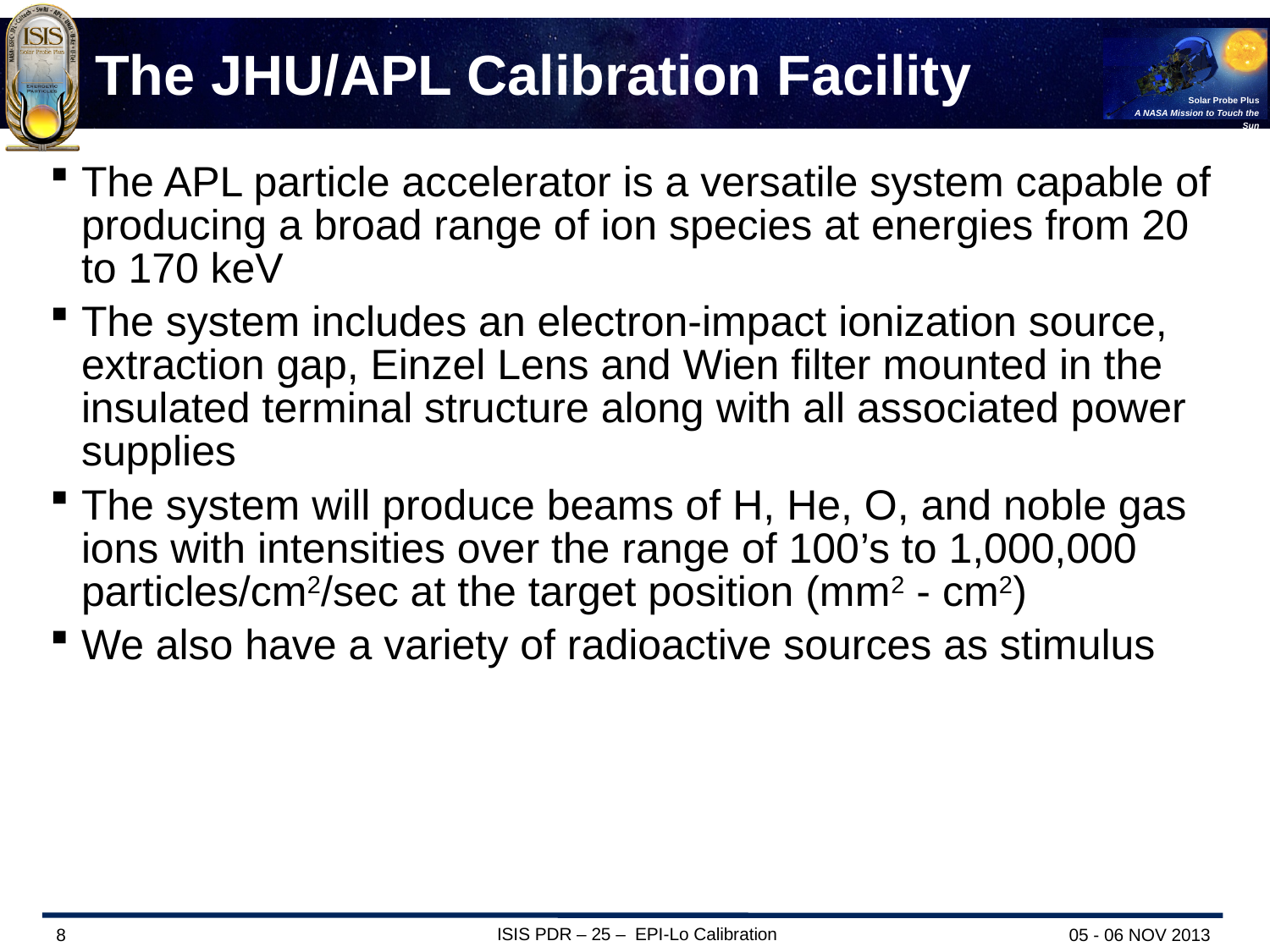

# The JHU/APL Calibration Facility
The APL particle accelerator is a versatile system capable of producing a broad range of ion species at energies from 20 to 170 keV
The system includes an electron-impact ionization source, extraction gap, Einzel Lens and Wien filter mounted in the insulated terminal structure along with all associated power supplies
The system will produce beams of H, He, O, and noble gas ions with intensities over the range of 100’s to 1,000,000 particles/cm2/sec at the target position (mm2 - cm2)
We also have a variety of radioactive sources as stimulus